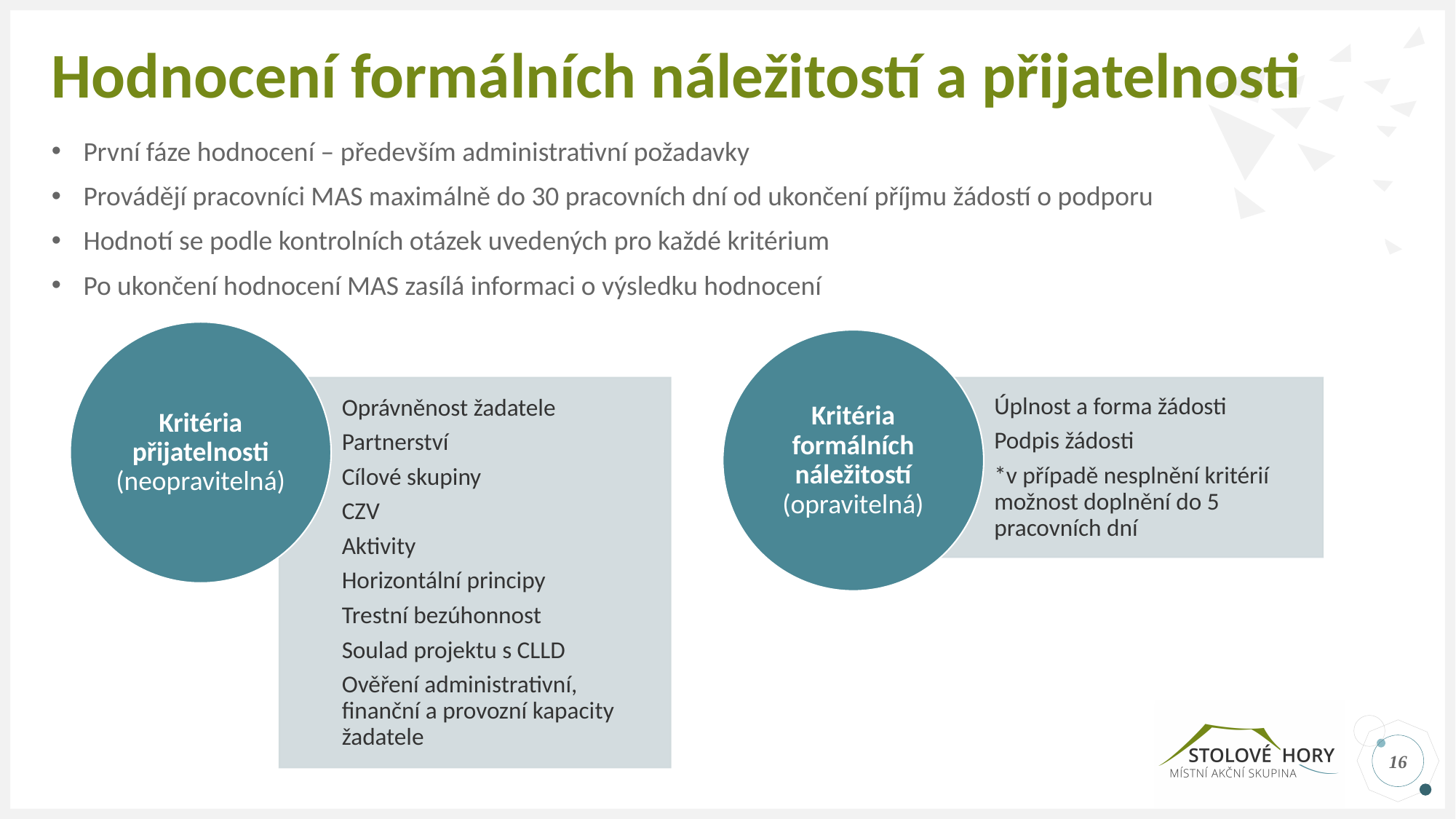

# Hodnocení formálních náležitostí a přijatelnosti
První fáze hodnocení – především administrativní požadavky
Provádějí pracovníci MAS maximálně do 30 pracovních dní od ukončení příjmu žádostí o podporu
Hodnotí se podle kontrolních otázek uvedených pro každé kritérium
Po ukončení hodnocení MAS zasílá informaci o výsledku hodnocení
Oprávněnost žadatele
Partnerství
Cílové skupiny
CZV
Aktivity
Horizontální principy
Trestní bezúhonnost
Soulad projektu s CLLD
Ověření administrativní, finanční a provozní kapacity žadatele
Kritéria přijatelnosti (neopravitelná)
Úplnost a forma žádosti
Podpis žádosti
*v případě nesplnění kritérií možnost doplnění do 5 pracovních dní
Kritéria formálních náležitostí (opravitelná)
16